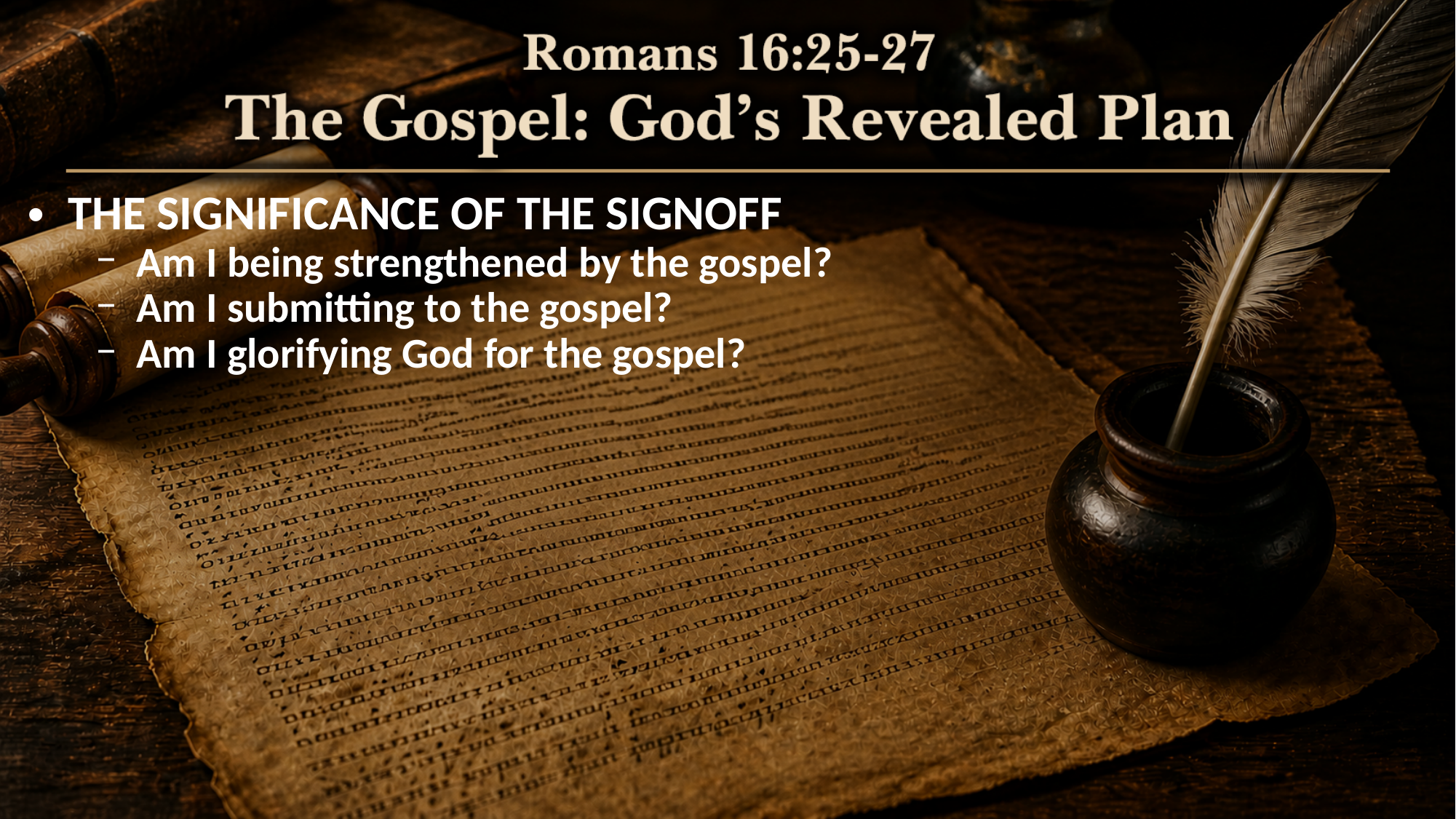

THE SIGNIFICANCE OF THE SIGNOFF
Am I being strengthened by the gospel?
Am I submitting to the gospel?
Am I glorifying God for the gospel?